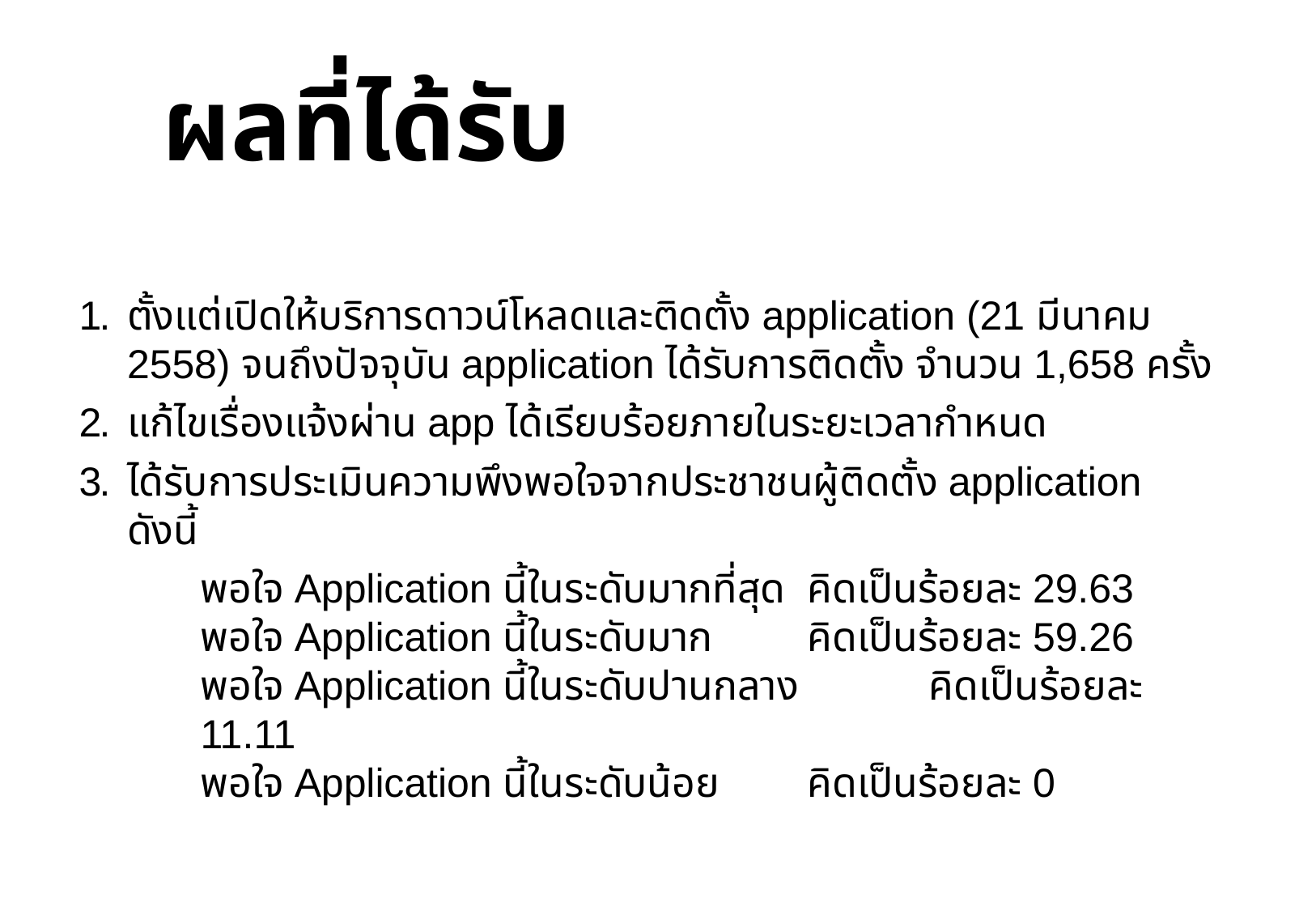

ผลการดำเนินงาน
ผลที่ได้รับ
ตั้งแต่เปิดให้บริการดาวน์โหลดและติดตั้ง application (21 มีนาคม 2558) จนถึงปัจจุบัน application ได้รับการติดตั้ง จำนวน 1,658 ครั้ง
แก้ไขเรื่องแจ้งผ่าน app ได้เรียบร้อยภายในระยะเวลากำหนด
ได้รับการประเมินความพึงพอใจจากประชาชนผู้ติดตั้ง application ดังนี้
พอใจ Application นี้ในระดับมากที่สุด 	คิดเป็นร้อยละ 29.63
พอใจ Application นี้ในระดับมาก 	คิดเป็นร้อยละ 59.26
พอใจ Application นี้ในระดับปานกลาง 	คิดเป็นร้อยละ 11.11
พอใจ Application นี้ในระดับน้อย 	คิดเป็นร้อยละ 0